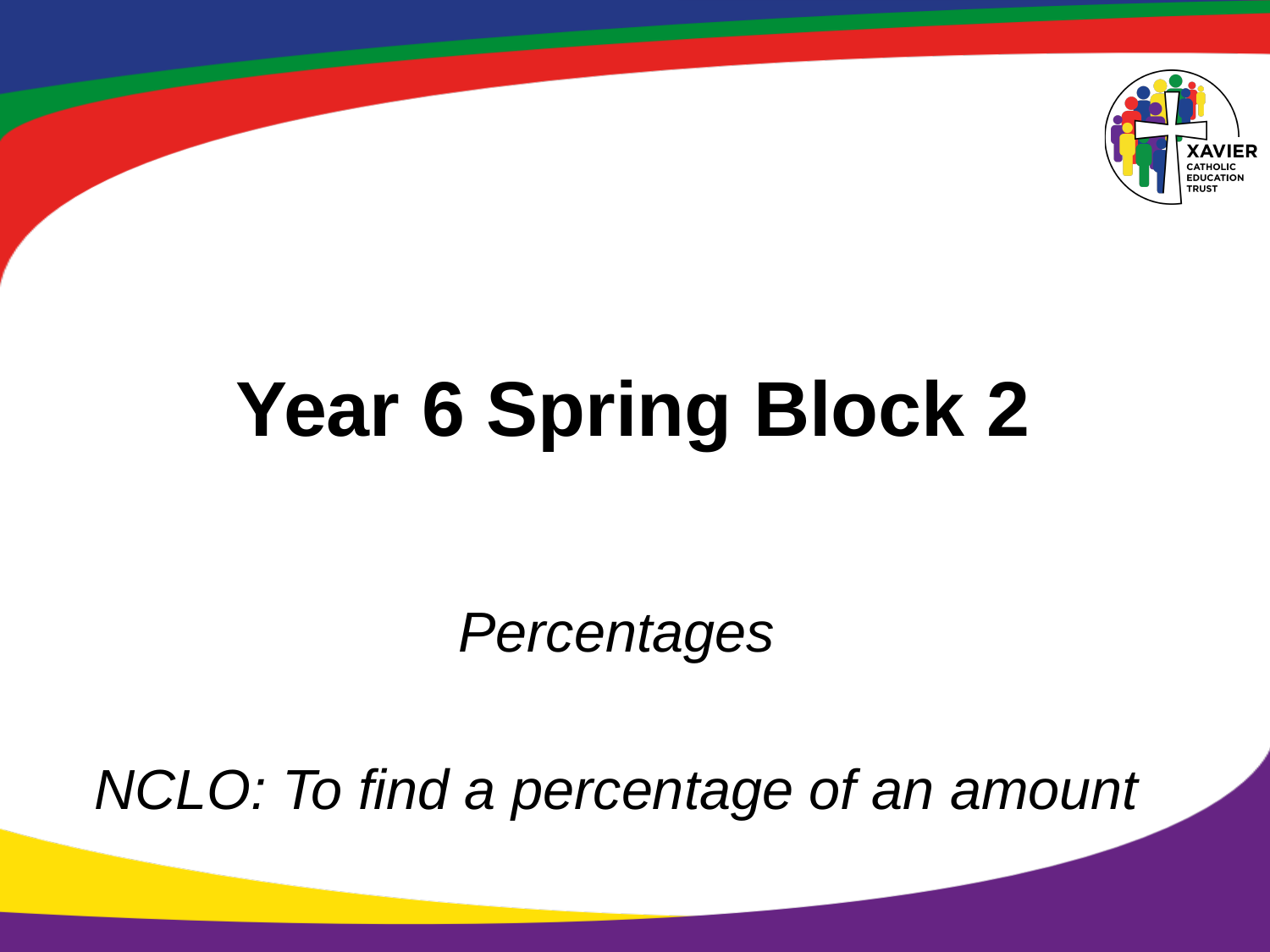

# Year 6 Spring Block 2
Percentages

NCLO: To find a percentage of an amount